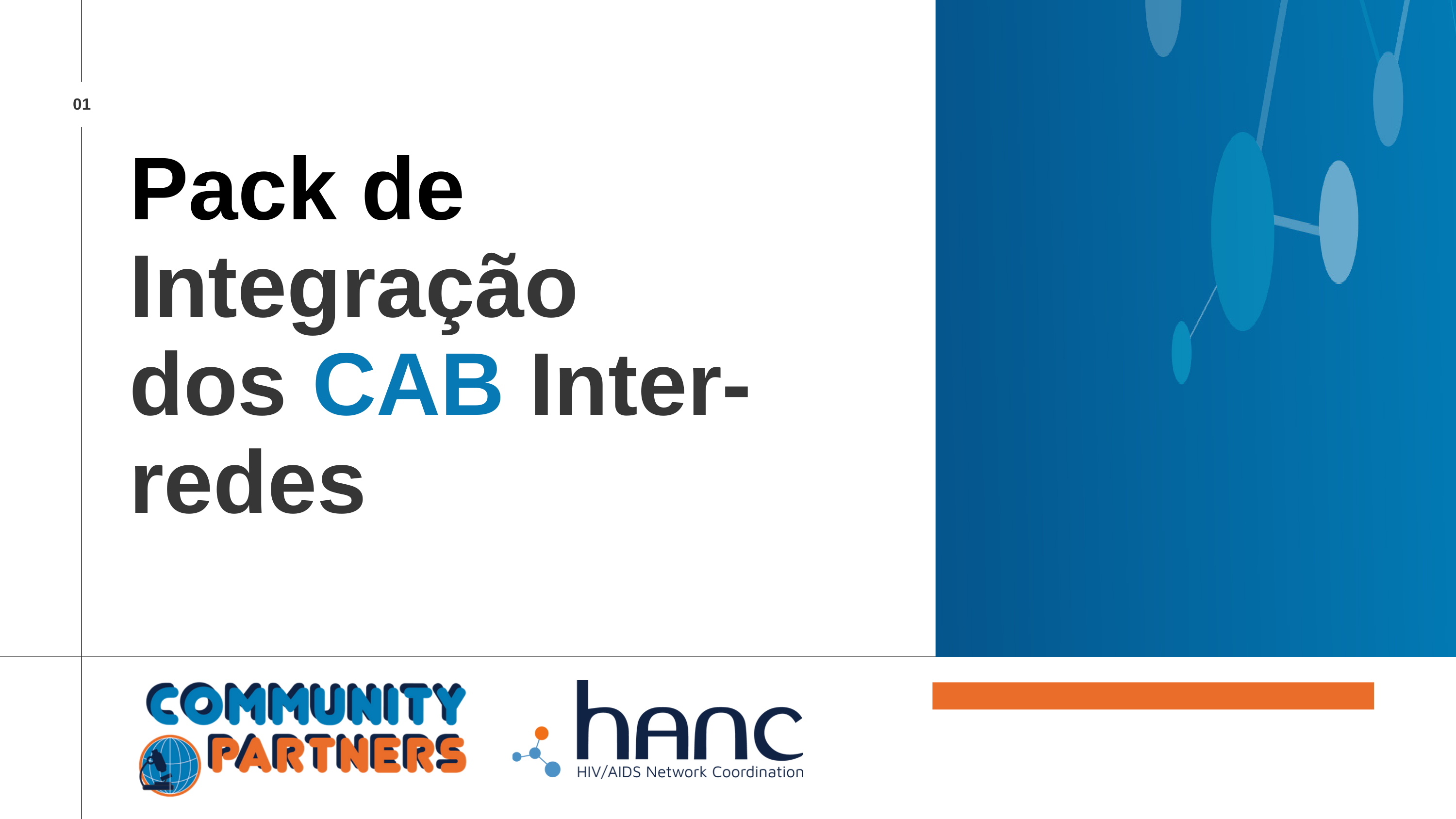

01
Pack de Integração dos CAB Inter-redes